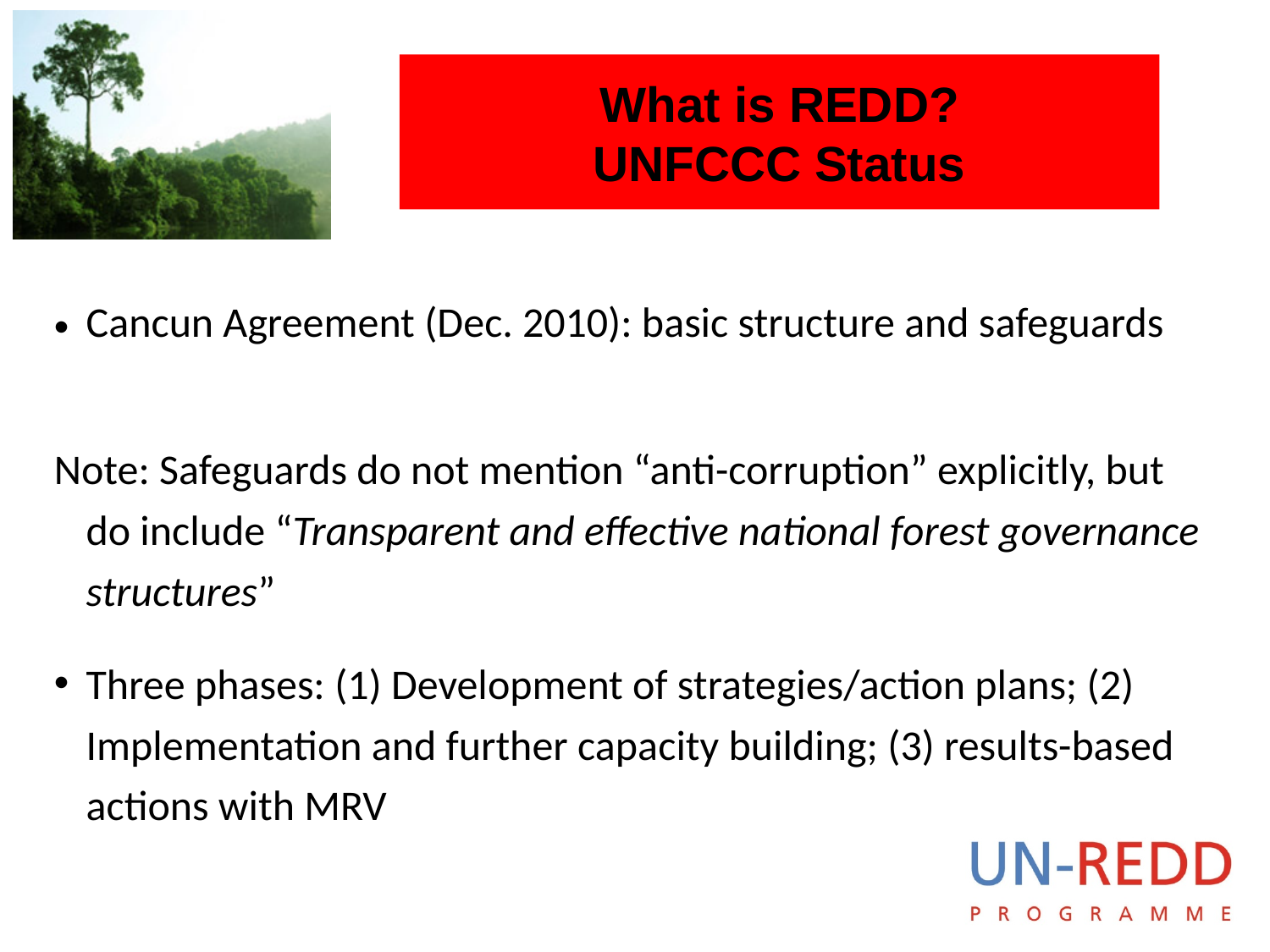

What is REDD?
UNFCCC Status
Cancun Agreement (Dec. 2010): basic structure and safeguards
Note: Safeguards do not mention “anti-corruption” explicitly, but do include “Transparent and effective national forest governance structures”
Three phases: (1) Development of strategies/action plans; (2) Implementation and further capacity building; (3) results-based actions with MRV